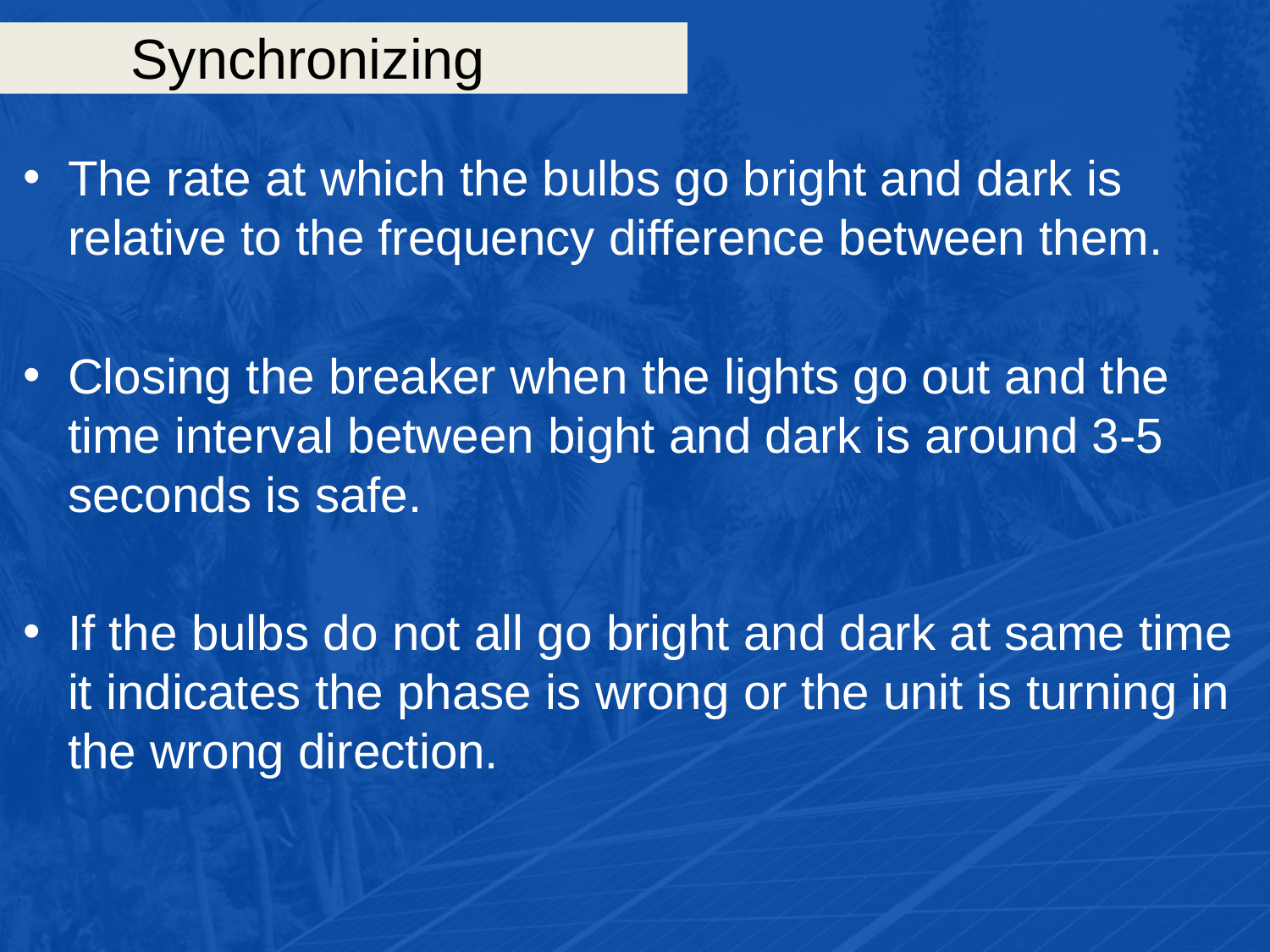

# Synchronizing
The rate at which the bulbs go bright and dark is relative to the frequency difference between them.

Closing the breaker when the lights go out and the time interval between bight and dark is around 3-5 seconds is safe.

If the bulbs do not all go bright and dark at same time it indicates the phase is wrong or the unit is turning in the wrong direction.